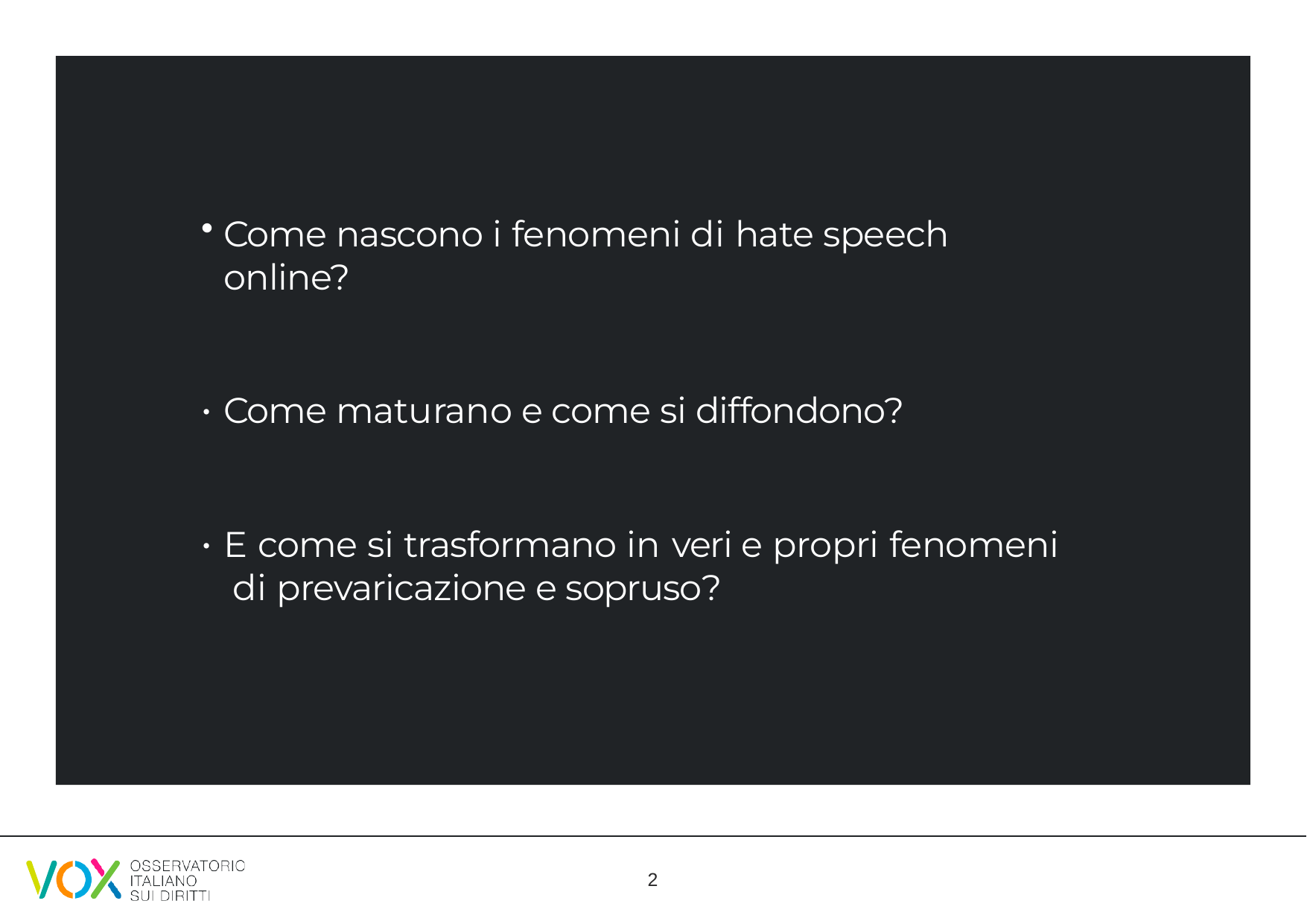

Come nascono i fenomeni di hate speech online?

Come maturano e come si diffondono?

E come si trasformano in veri e propri fenomeni  di prevaricazione e sopruso?

2